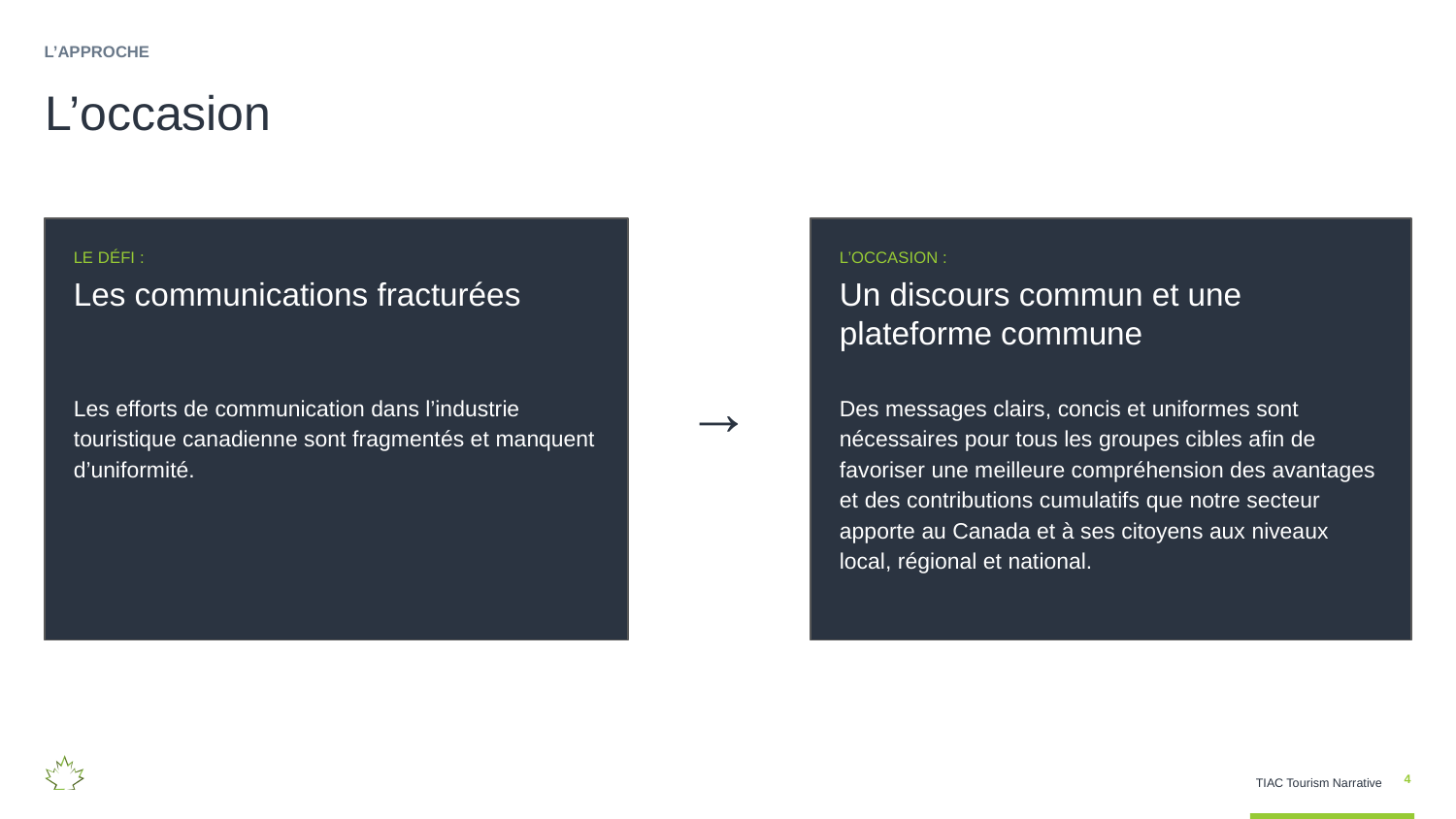

L’APPROCHE
L’occasion
LE DÉFI :
Les communications fracturées

Les efforts de communication dans l’industrie touristique canadienne sont fragmentés et manquent d’uniformité.
L’OCCASION :
Un discours commun et une plateforme commune

Des messages clairs, concis et uniformes sont nécessaires pour tous les groupes cibles afin de favoriser une meilleure compréhension des avantages et des contributions cumulatifs que notre secteur apporte au Canada et à ses citoyens aux niveaux local, régional et national.
→